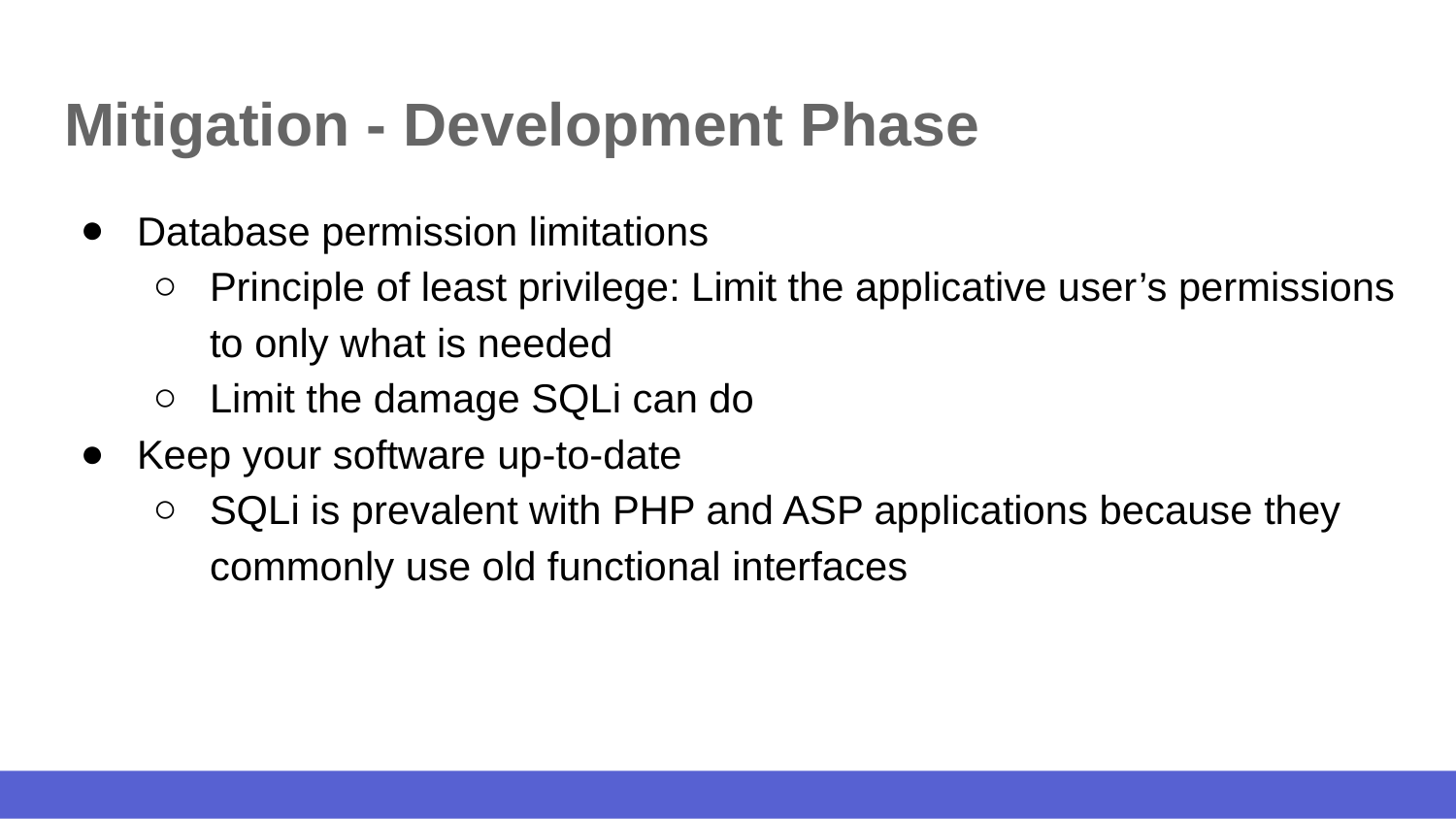

# Mitigation - Development Phase
Database permission limitations
Principle of least privilege: Limit the applicative user’s permissions to only what is needed
Limit the damage SQLi can do
Keep your software up-to-date
SQLi is prevalent with PHP and ASP applications because they commonly use old functional interfaces